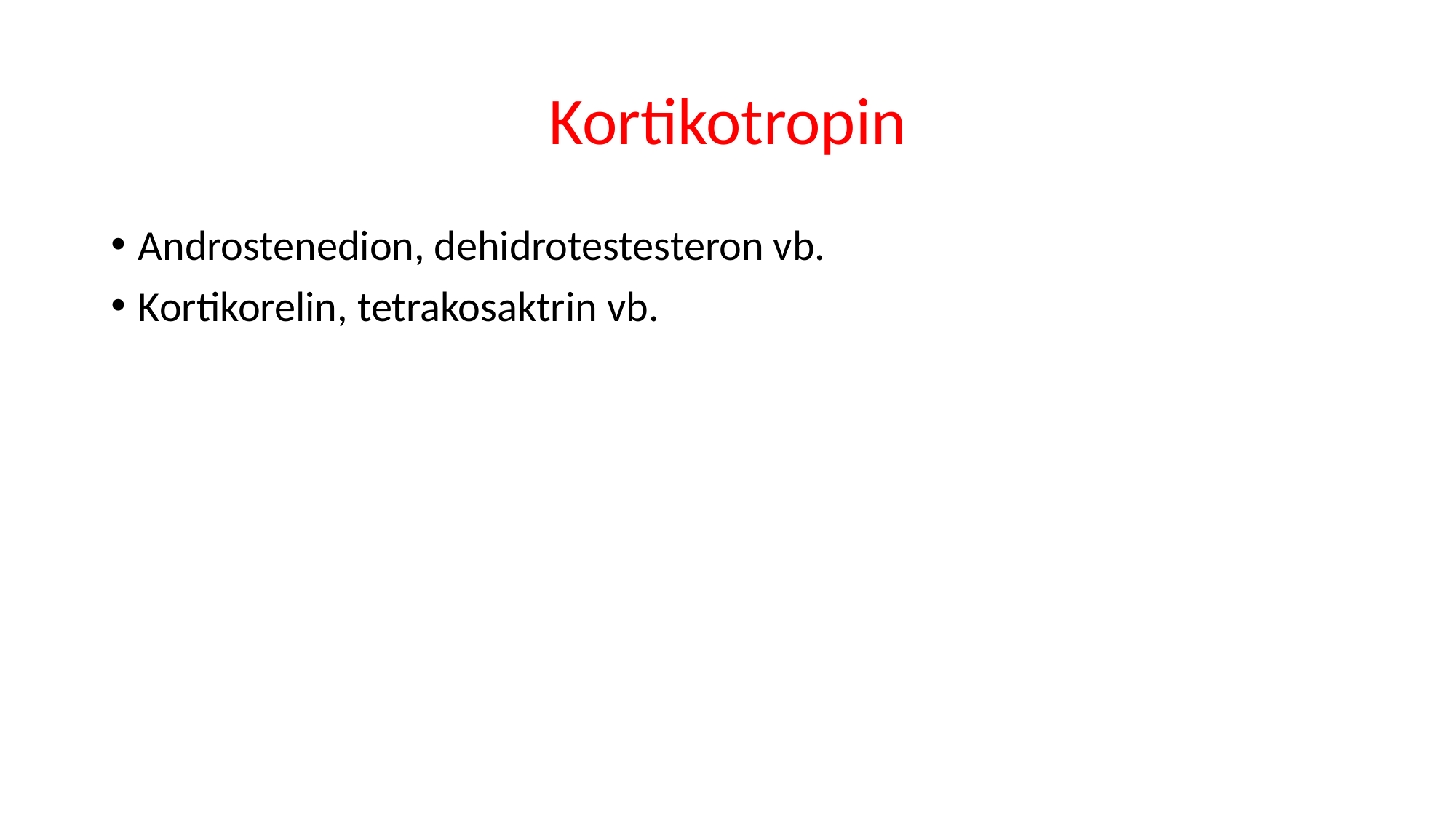

# Kortikotropin
Androstenedion, dehidrotestesteron vb.
Kortikorelin, tetrakosaktrin vb.